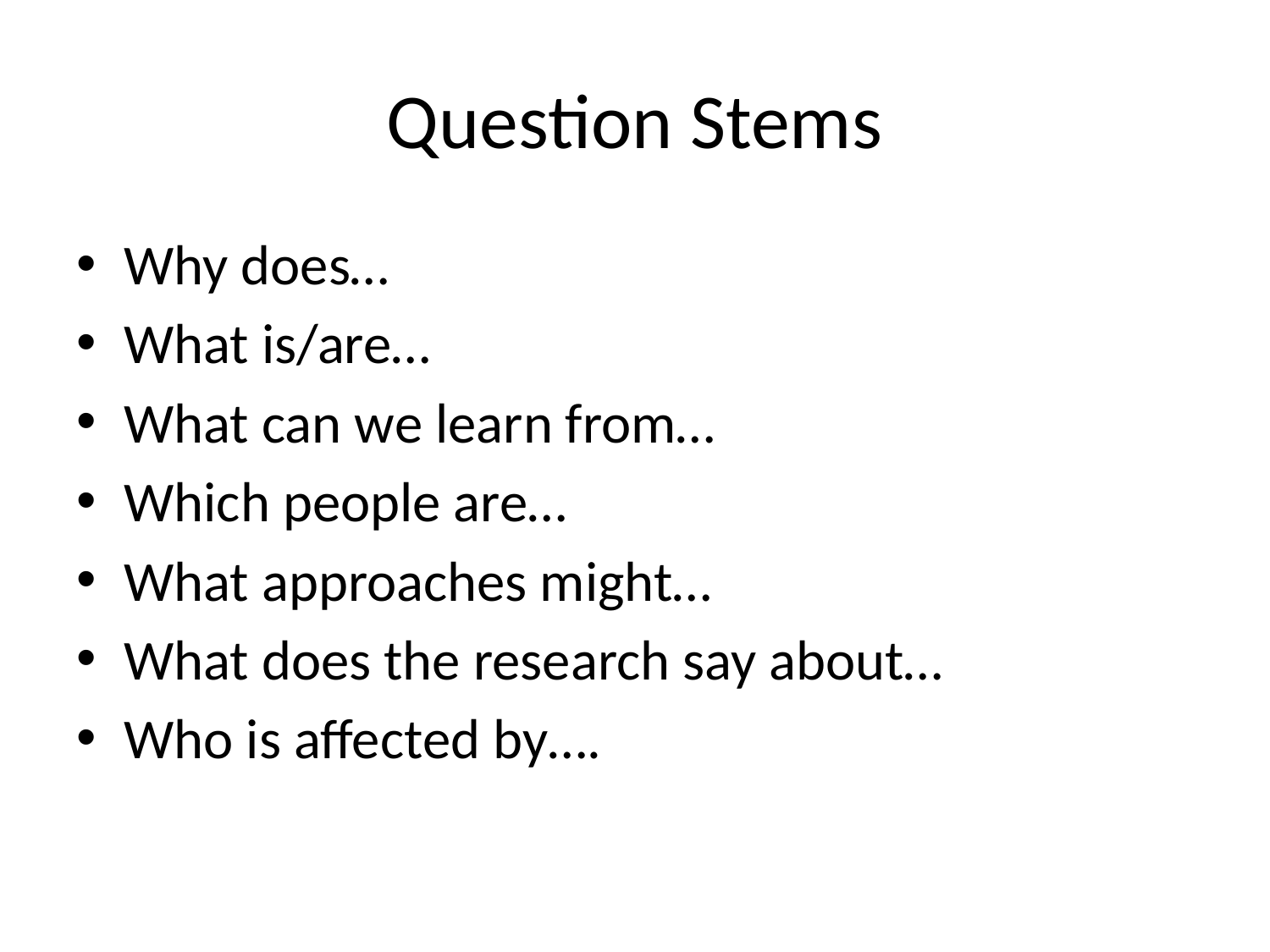

# Question Stems
Why does…
What is/are…
What can we learn from…
Which people are…
What approaches might…
What does the research say about…
Who is affected by….